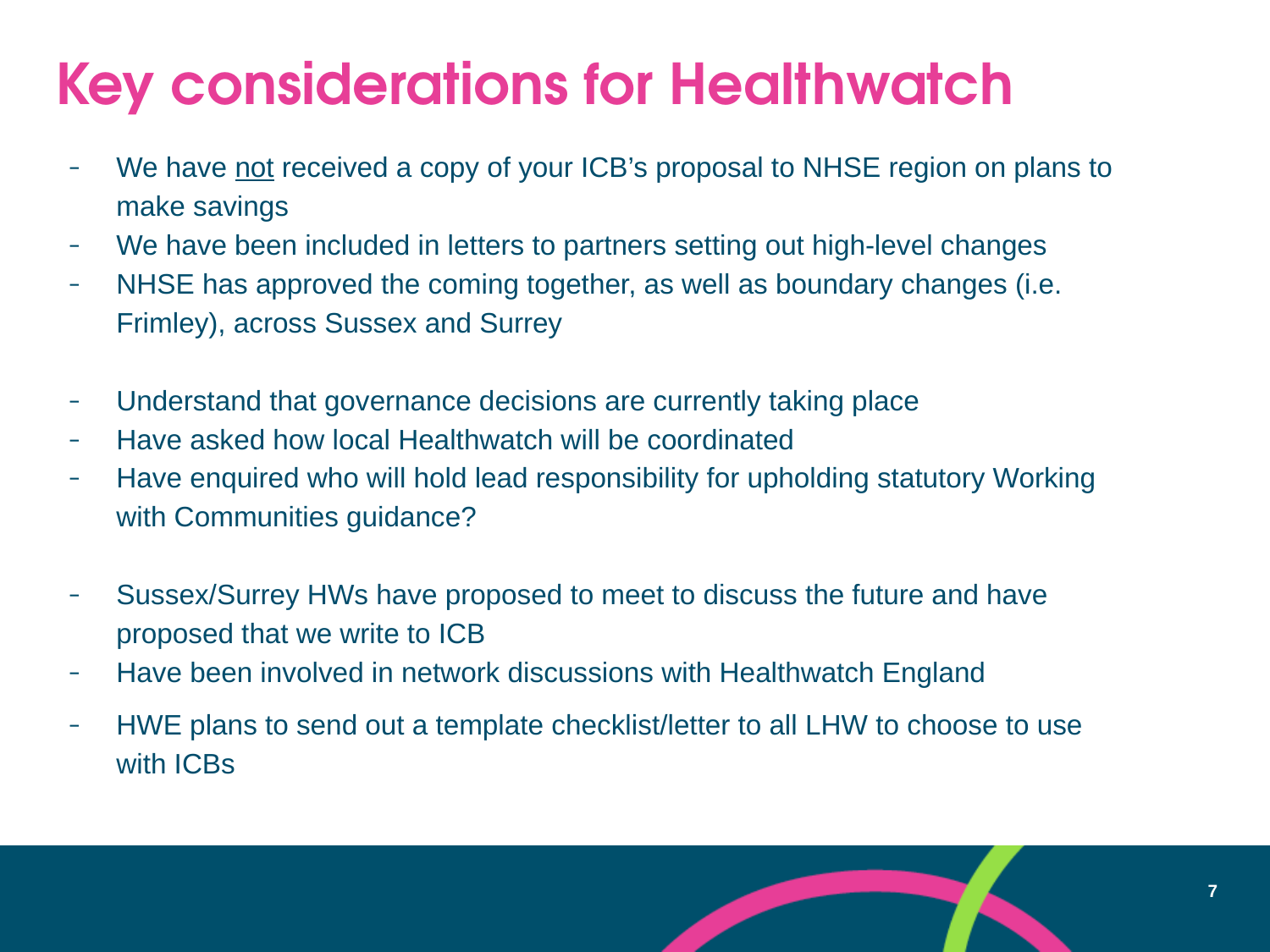

# Key considerations for Healthwatch
We have not received a copy of your ICB’s proposal to NHSE region on plans to make savings
We have been included in letters to partners setting out high-level changes
NHSE has approved the coming together, as well as boundary changes (i.e. Frimley), across Sussex and Surrey

Understand that governance decisions are currently taking place
Have asked how local Healthwatch will be coordinated
Have enquired who will hold lead responsibility for upholding statutory Working with Communities guidance?

Sussex/Surrey HWs have proposed to meet to discuss the future and have proposed that we write to ICB
Have been involved in network discussions with Healthwatch England
HWE plans to send out a template checklist/letter to all LHW to choose to use with ICBs
7